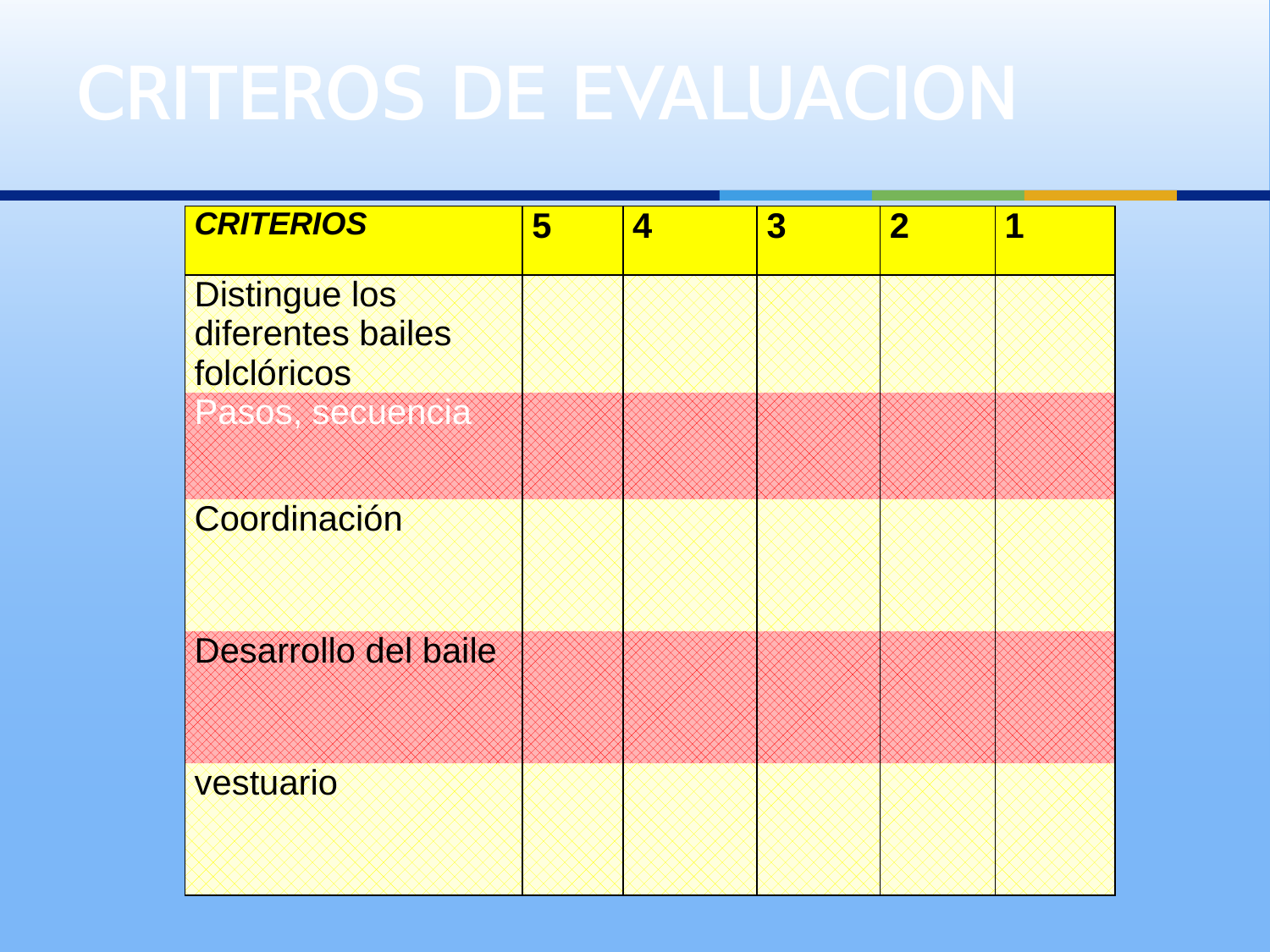

# CRITEROS DE EVALUACION
| CRITERIOS | 5 | 4 | 3 | 2 | 1 |
| --- | --- | --- | --- | --- | --- |
| Distingue los diferentes bailes folclóricos |  |  |  |  |  |
| Pasos, secuencia |  |  |  |  |  |
| Coordinación |  |  |  |  |  |
| Desarrollo del baile |  |  |  |  |  |
| vestuario |  |  |  |  |  |